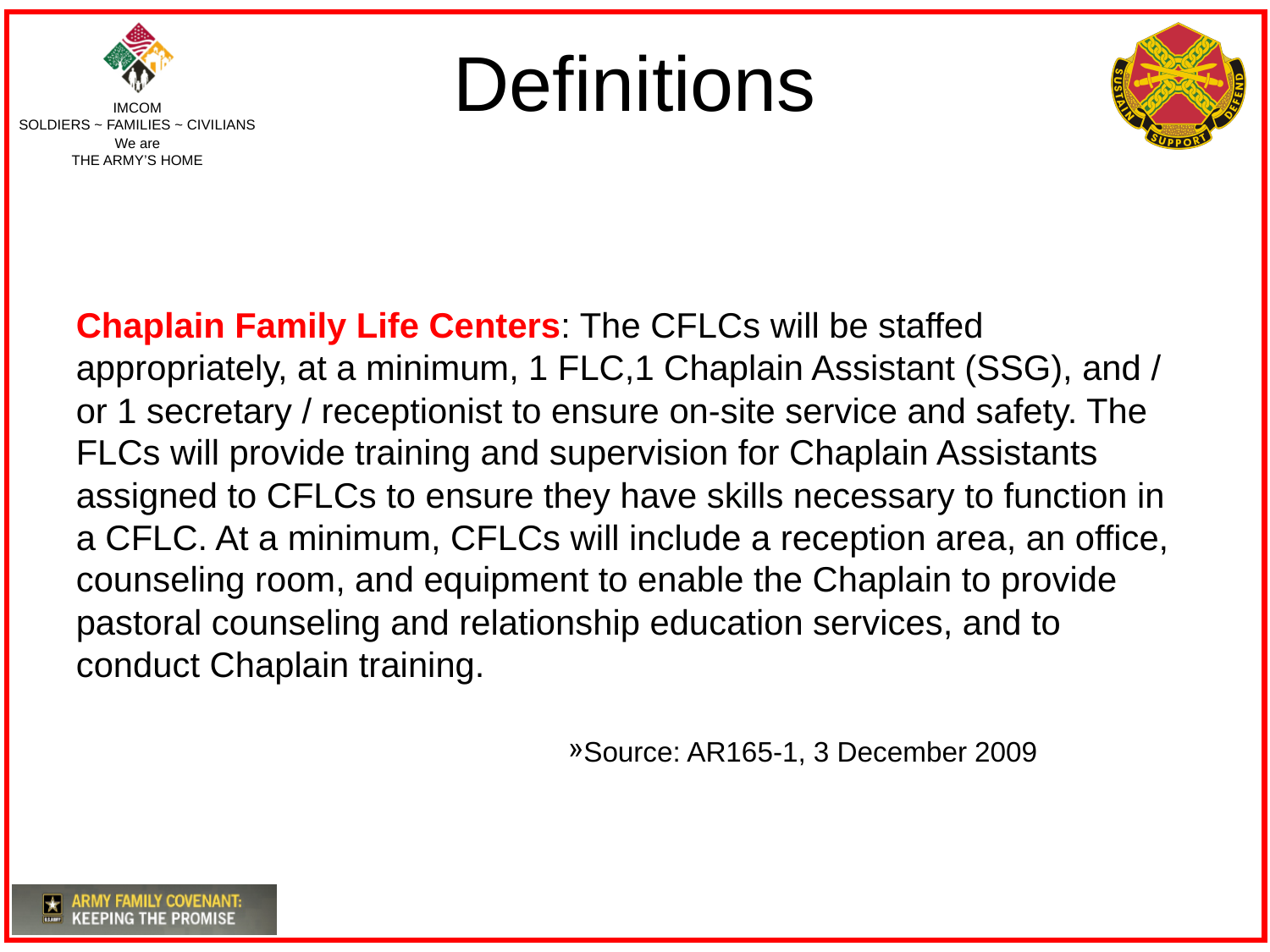

# Definitions

Chaplain Family Life Centers: The CFLCs will be staffed appropriately, at a minimum, 1 FLC,1 Chaplain Assistant (SSG), and / or 1 secretary / receptionist to ensure on-site service and safety. The FLCs will provide training and supervision for Chaplain Assistants assigned to CFLCs to ensure they have skills necessary to function in a CFLC. At a minimum, CFLCs will include a reception area, an office, counseling room, and equipment to enable the Chaplain to provide pastoral counseling and relationship education services, and to conduct Chaplain training.

Source: AR165-1, 3 December 2009